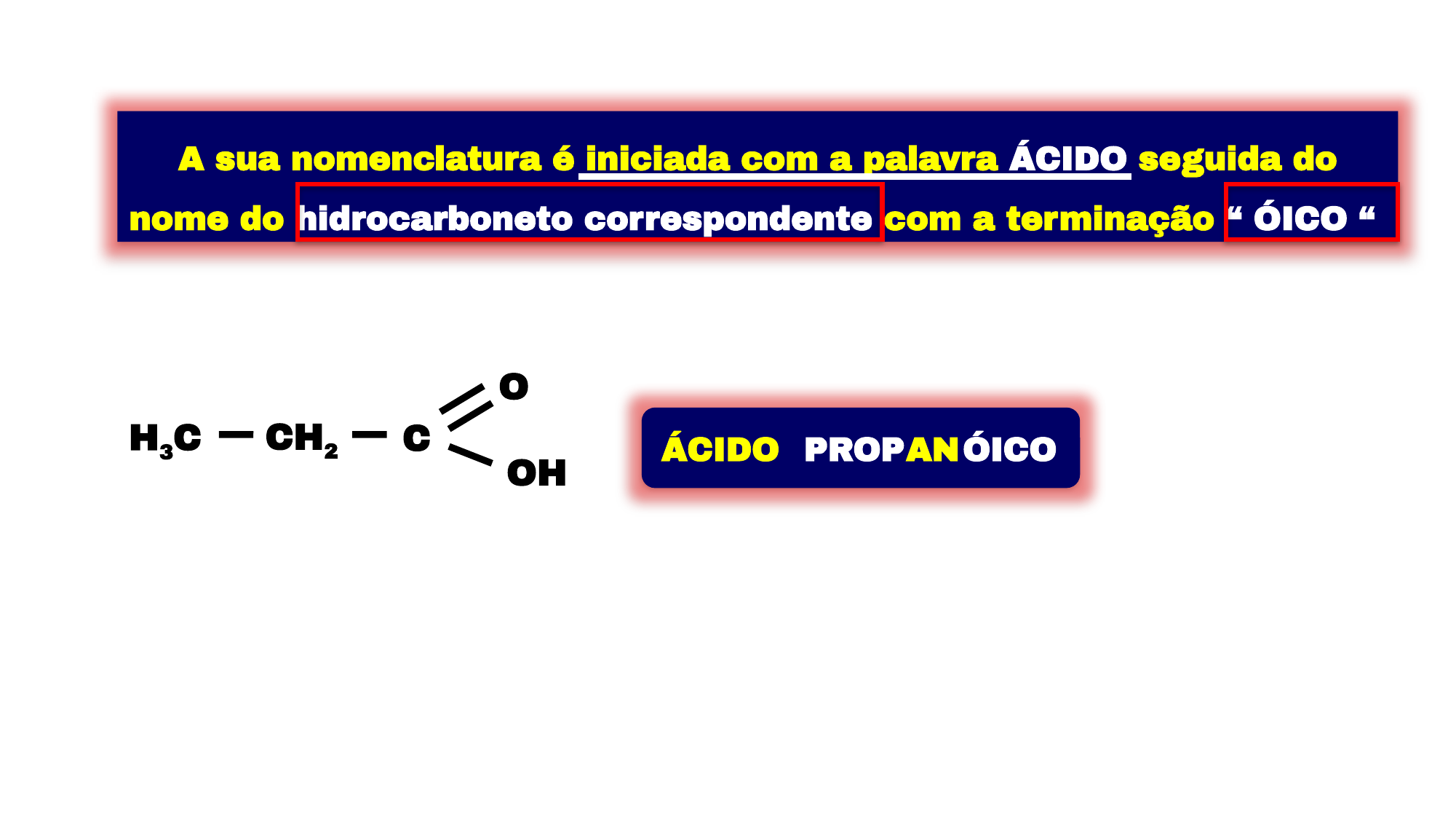

A sua nomenclatura é iniciada com a palavra ÁCIDO seguida do nome do hidrocarboneto correspondente com a terminação “ ÓICO “

O

CH2
H3C
C

OH

ÁCIDO
PROP
AN
ÓICO